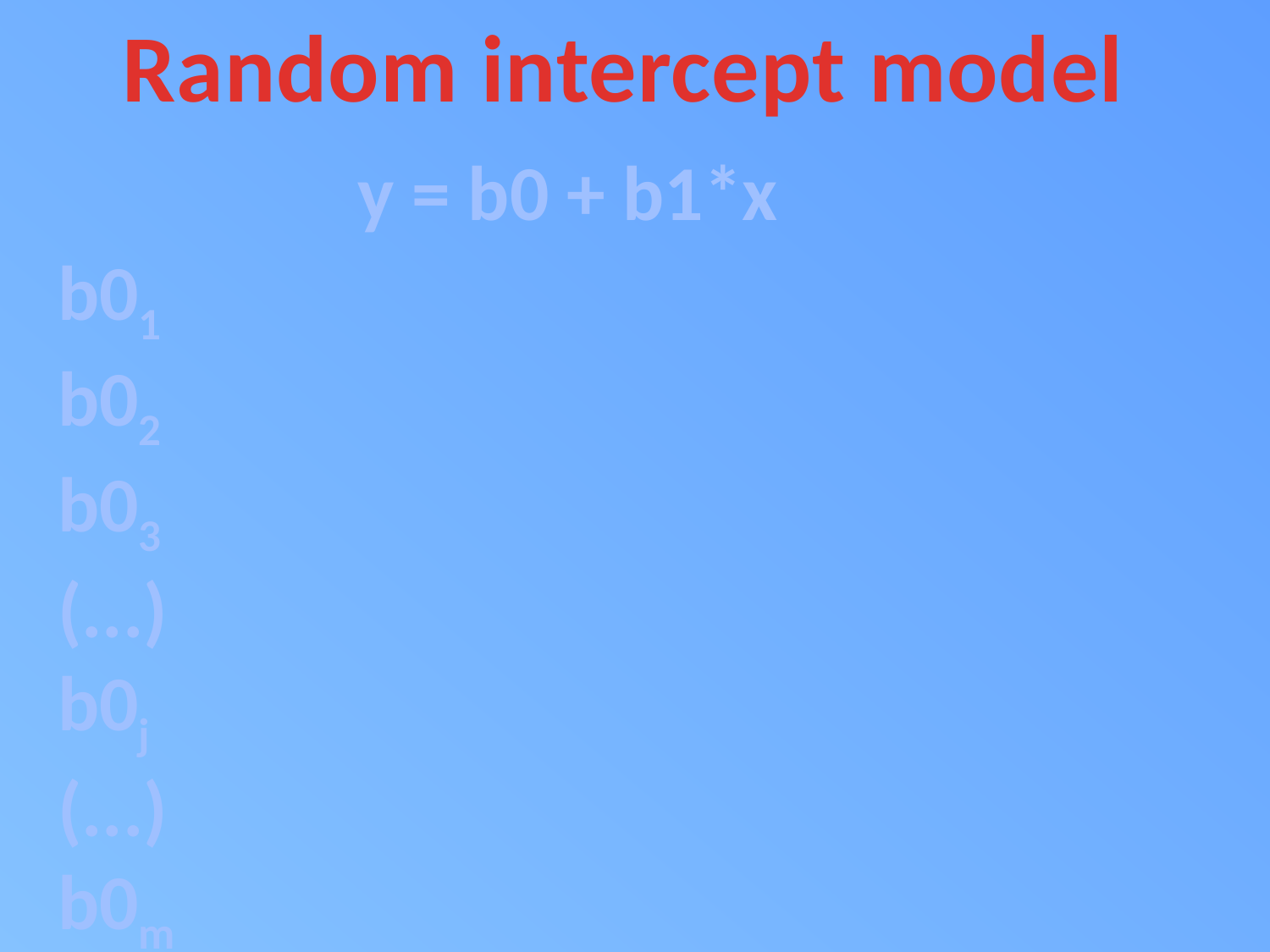

Random intercept model
y = b0 + b1*x
b01
b02
b03
(...)
b0j
(...)
b0m